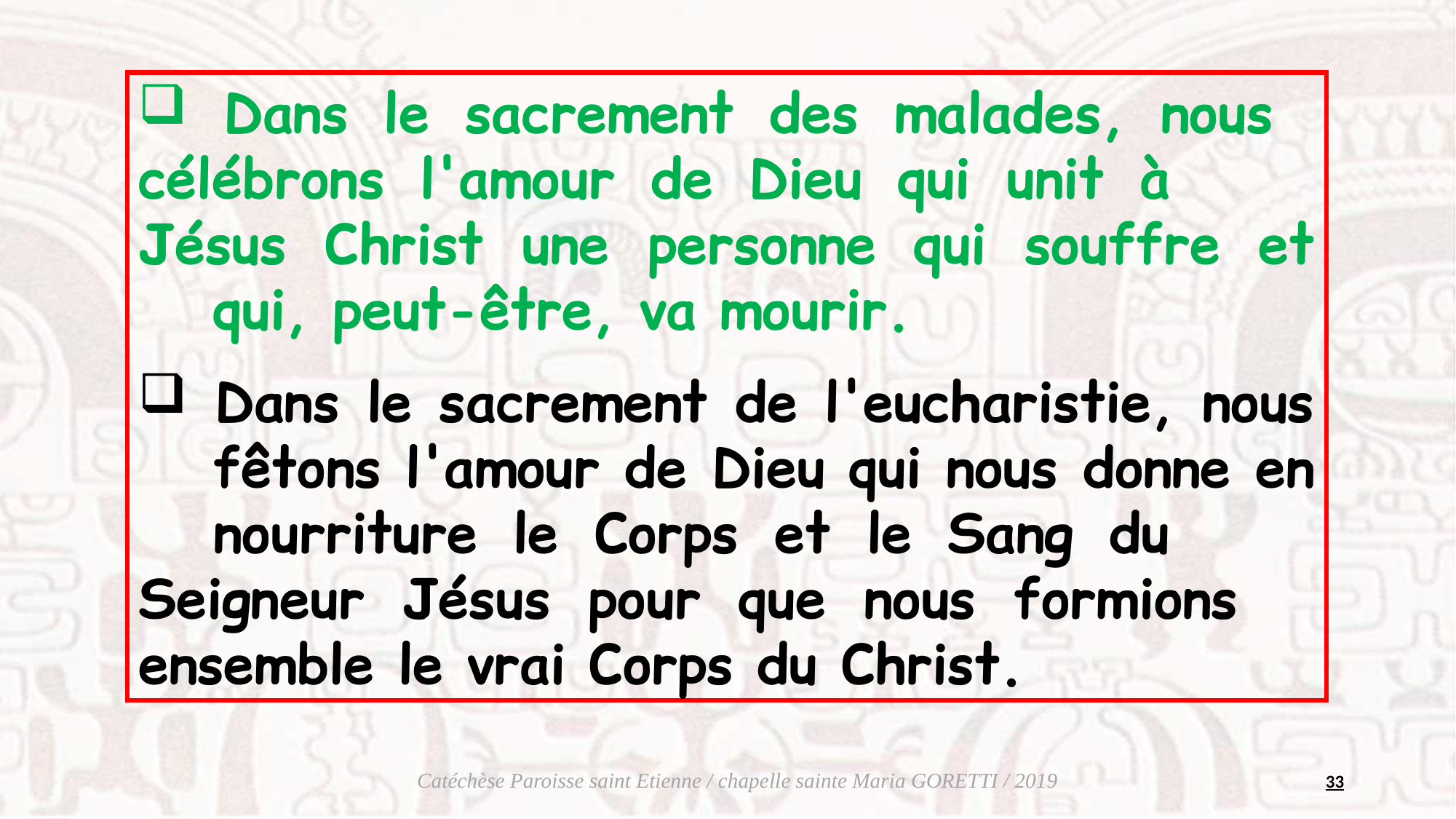

Dans le sacrement des malades, nous 	célébrons l'amour de Dieu qui unit à 	Jésus Christ une personne qui souffre et 	qui, peut-être, va mourir.
 Dans le sacrement de l'eucharistie, nous 	fêtons l'amour de Dieu qui nous donne en 	nourriture le Corps et le Sang du 	Seigneur Jésus pour que nous formions 	ensemble le vrai Corps du Christ.
33
Catéchèse Paroisse saint Etienne / chapelle sainte Maria GORETTI / 2019